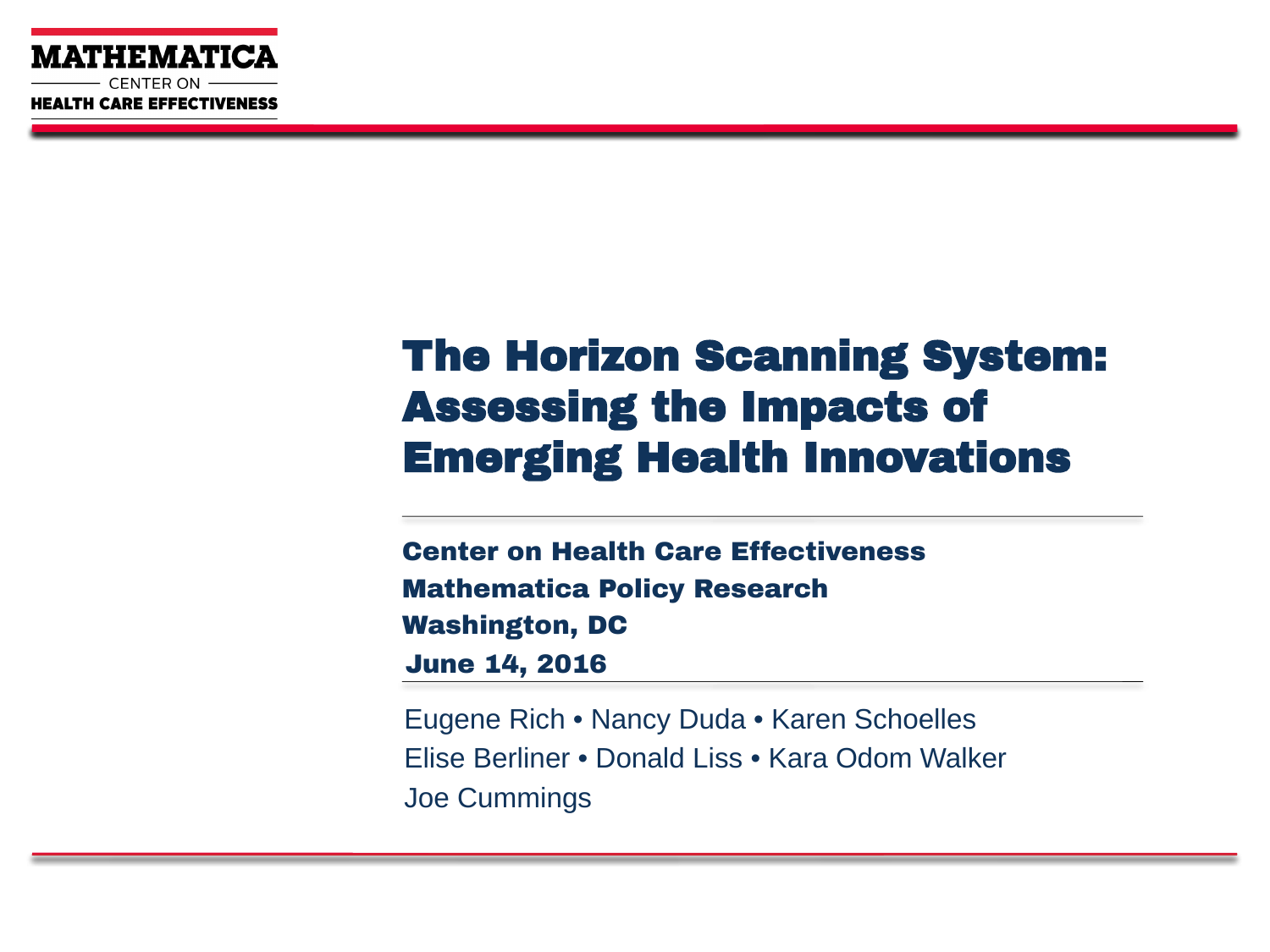

# The Horizon Scanning System: Assessing the Impacts of Emerging Health Innovations
Center on Health Care Effectiveness
Mathematica Policy Research
Washington, DC
June 14, 2016
Eugene Rich • Nancy Duda • Karen Schoelles
Elise Berliner • Donald Liss • Kara Odom Walker
Joe Cummings